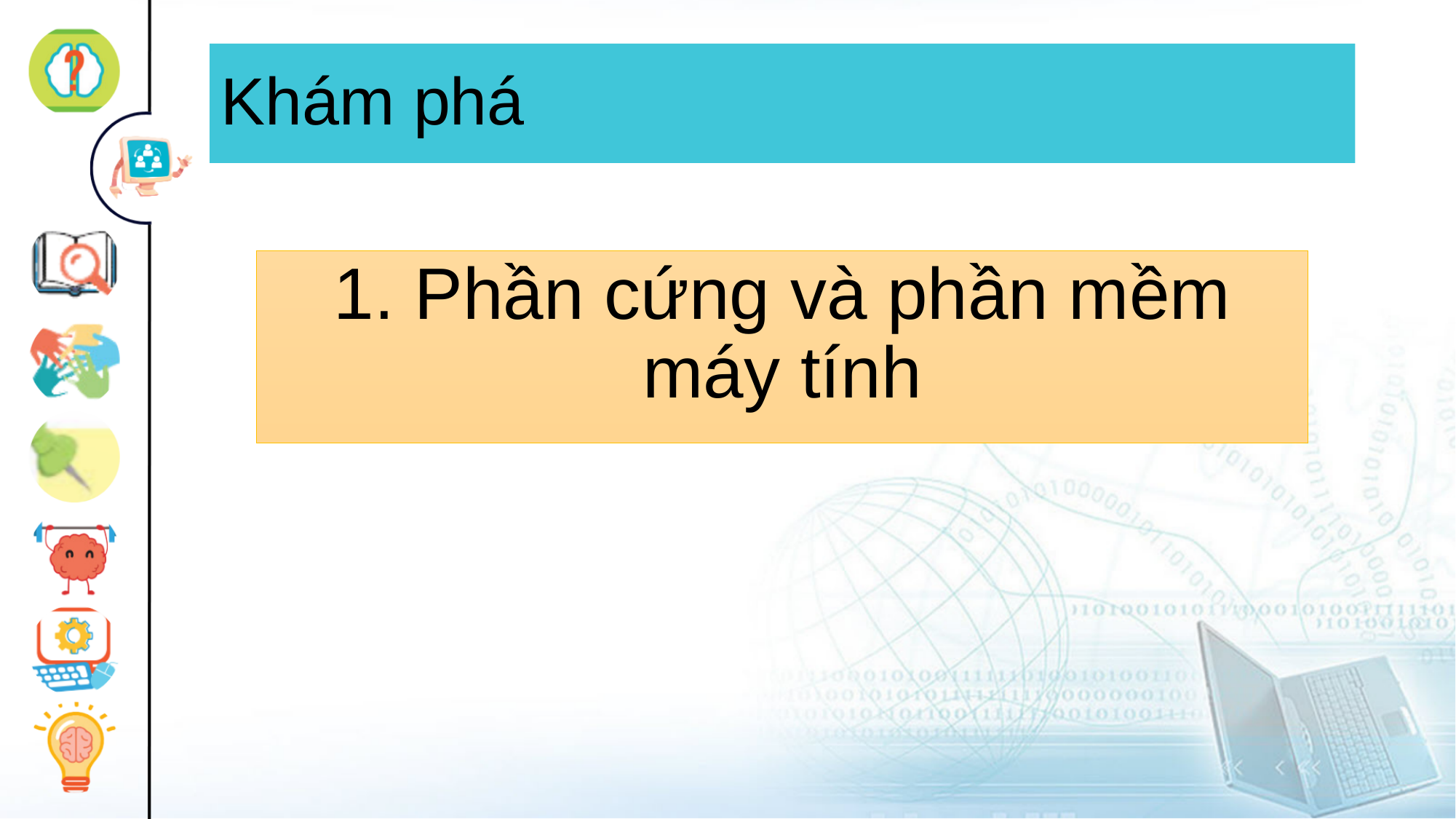

# Khám phá
1. Phần cứng và phần mềm máy tính